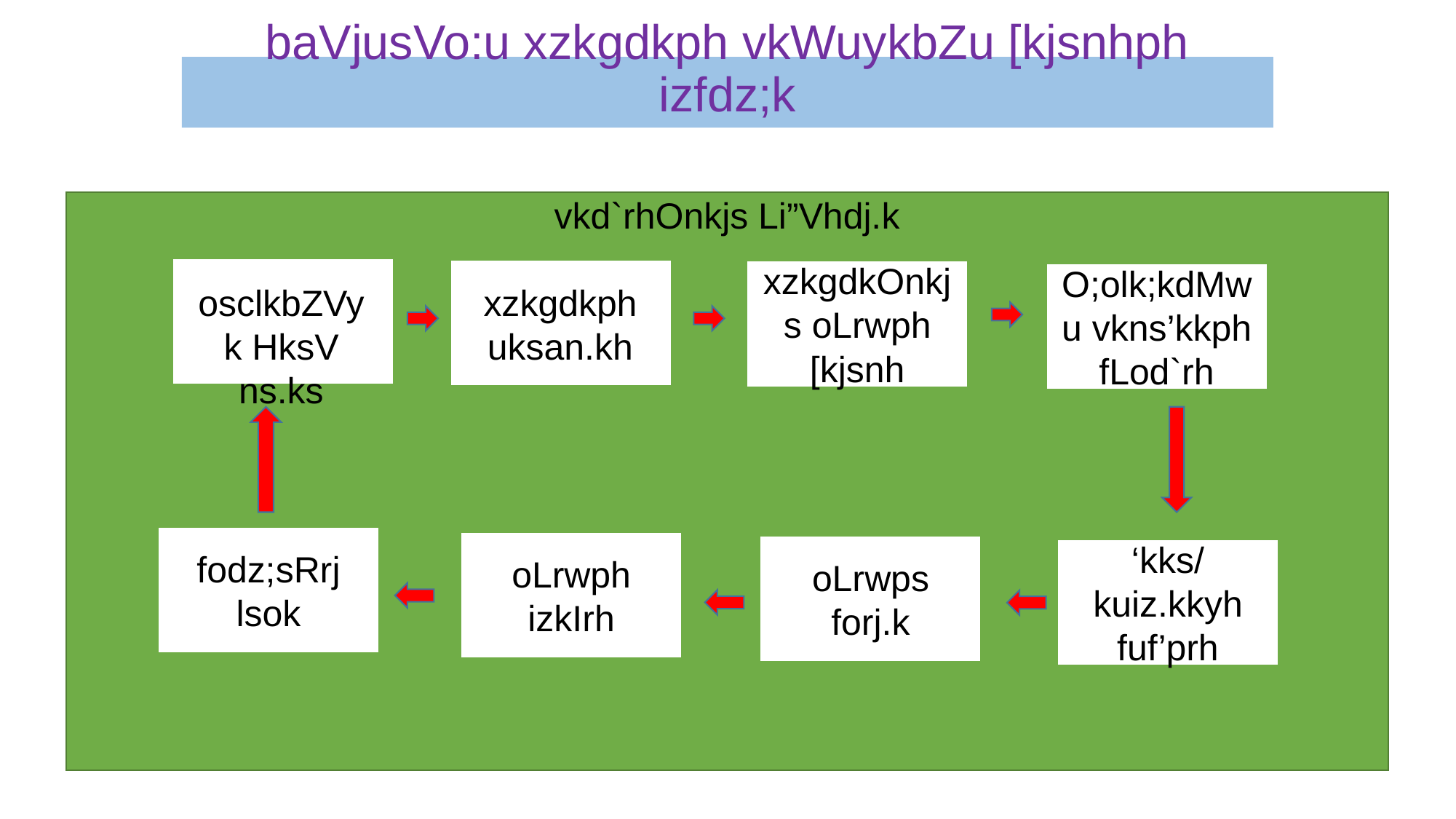

# baVjusVo:u xzkgdkph vkWuykbZu [kjsnhph izfdz;k
vkd`rhOnkjs Li”Vhdj.k

xzkgdkOnkjs oLrwph [kjsnh
O;olk;kdMwu vkns’kkph fLod`rh
osclkbZVyk HksV ns.ks
xzkgdkph uksan.kh

fodz;sRrj lsok
oLrwph izkIrh
oLrwps forj.k
‘kks/kuiz.kkyh fuf’prh